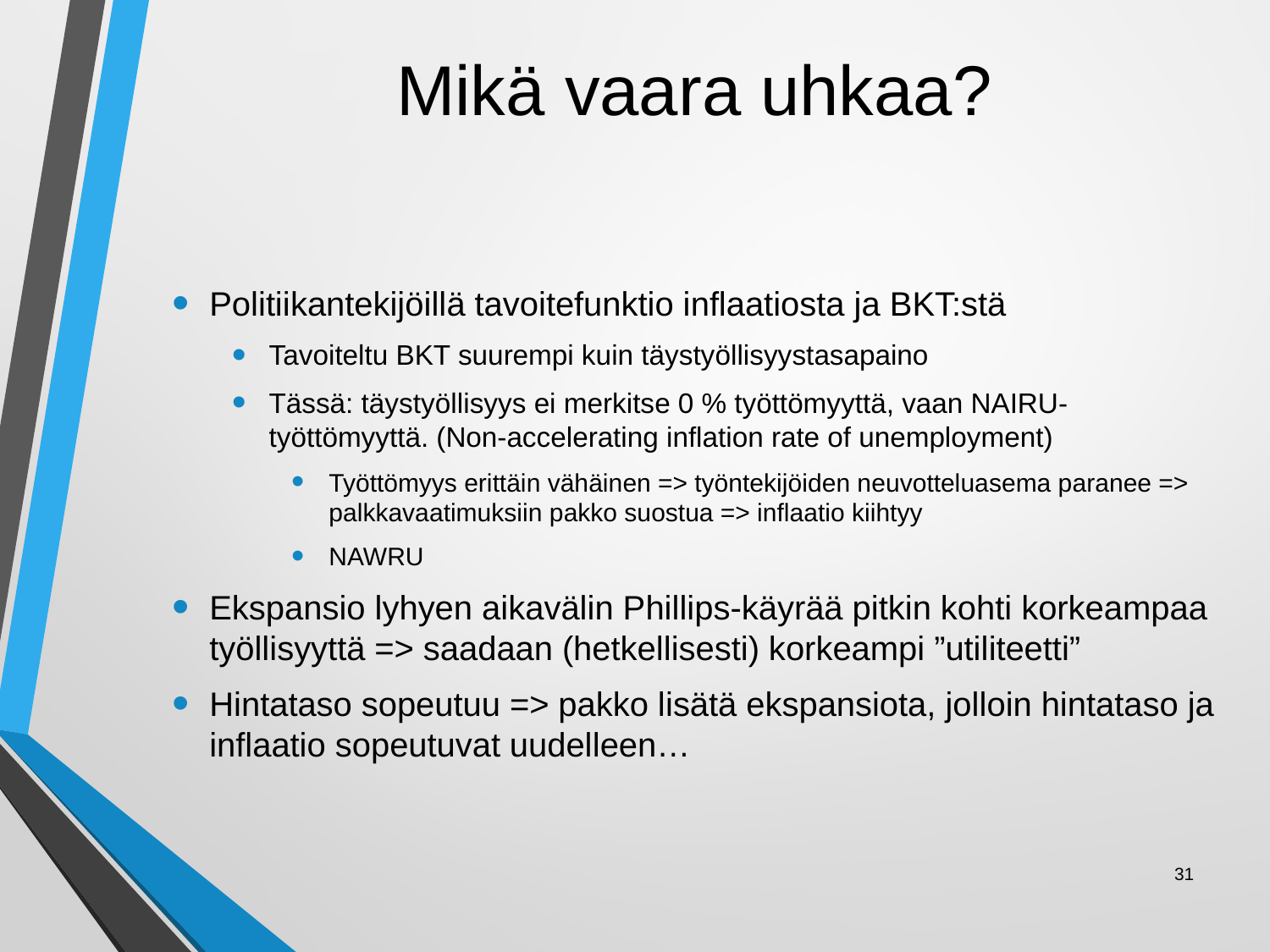

# Mikä vaara uhkaa?
Politiikantekijöillä tavoitefunktio inflaatiosta ja BKT:stä
Tavoiteltu BKT suurempi kuin täystyöllisyystasapaino
Tässä: täystyöllisyys ei merkitse 0 % työttömyyttä, vaan NAIRU-työttömyyttä. (Non-accelerating inflation rate of unemployment)
Työttömyys erittäin vähäinen => työntekijöiden neuvotteluasema paranee => palkkavaatimuksiin pakko suostua => inflaatio kiihtyy
NAWRU
Ekspansio lyhyen aikavälin Phillips-käyrää pitkin kohti korkeampaa työllisyyttä => saadaan (hetkellisesti) korkeampi ”utiliteetti”
Hintataso sopeutuu => pakko lisätä ekspansiota, jolloin hintataso ja inflaatio sopeutuvat uudelleen…

31